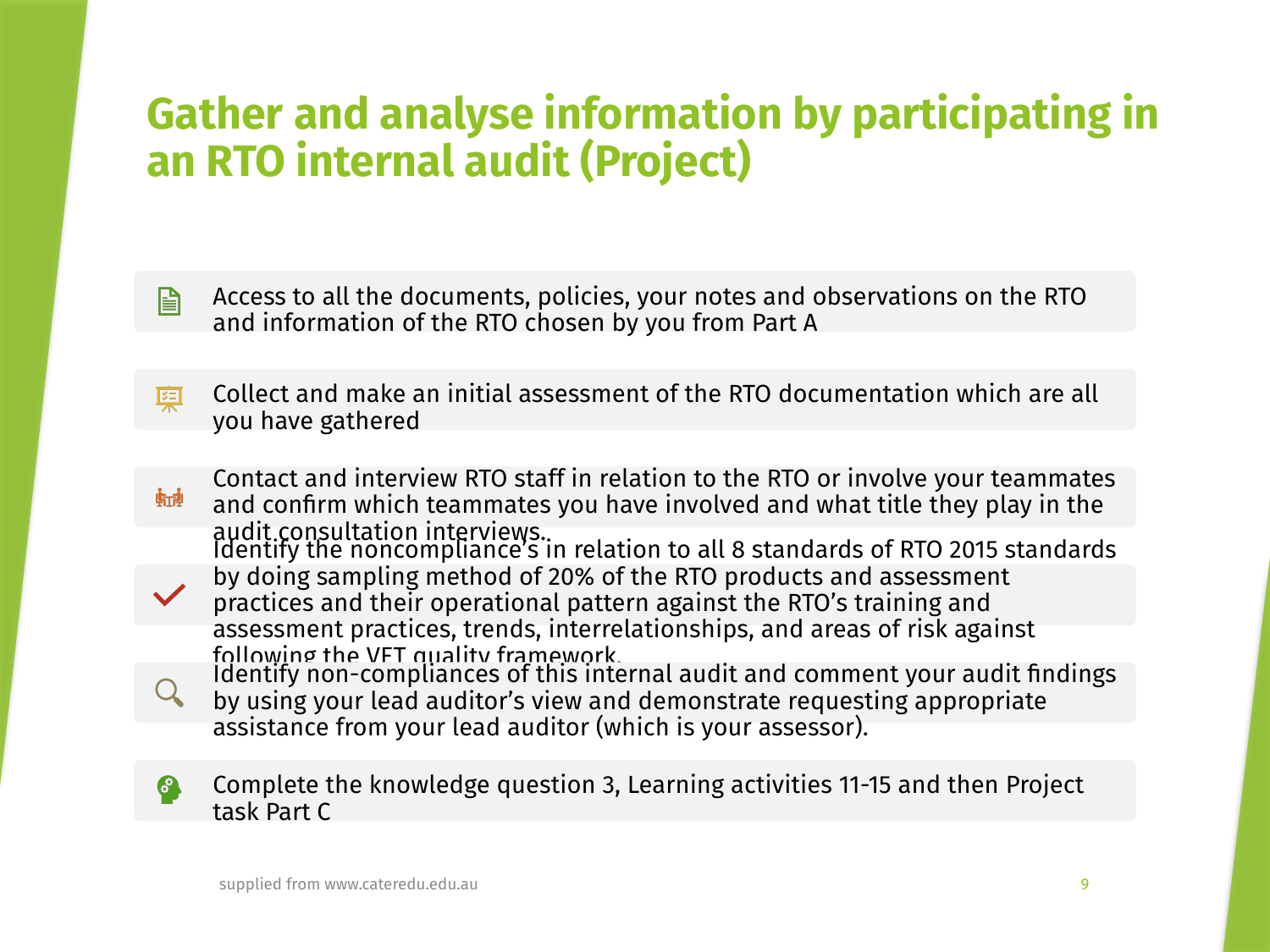

# Gather and analyse information by participating in an RTO internal audit (Project)
Access to all the documents, policies, your notes and observations on the RTO and information of the RTO chosen by you from Part A
Collect and make an initial assessment of the RTO documentation which are all you have gathered
Contact and interview RTO staff in relation to the RTO or involve your teammates and confirm which teammates you have involved and what title they play in the audit consultation interviews.
Identify the noncompliance’s in relation to all 8 standards of RTO 2015 standards by doing sampling method of 20% of the RTO products and assessment practices and their operational pattern against the RTO’s training and assessment practices, trends, interrelationships, and areas of risk against following the VET quality framework.
Identify non-compliances of this internal audit and comment your audit findings by using your lead auditor’s view and demonstrate requesting appropriate assistance from your lead auditor (which is your assessor).
Complete the knowledge question 3, Learning activities 11-15 and then Project task Part C

supplied from www.cateredu.edu.au
9